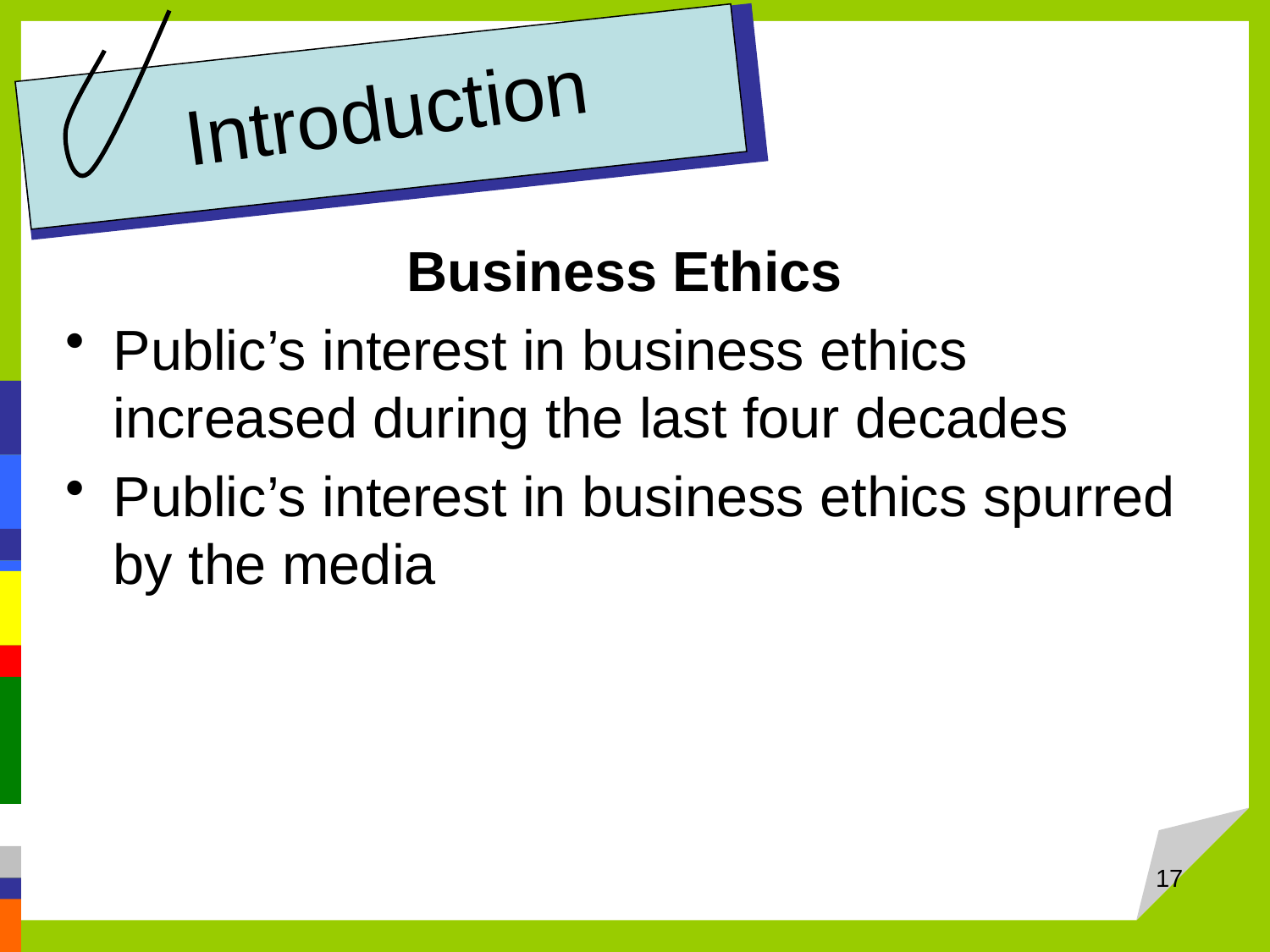

# Introduction
Business Ethics
Public’s interest in business ethics increased during the last four decades
Public’s interest in business ethics spurred by the media
17